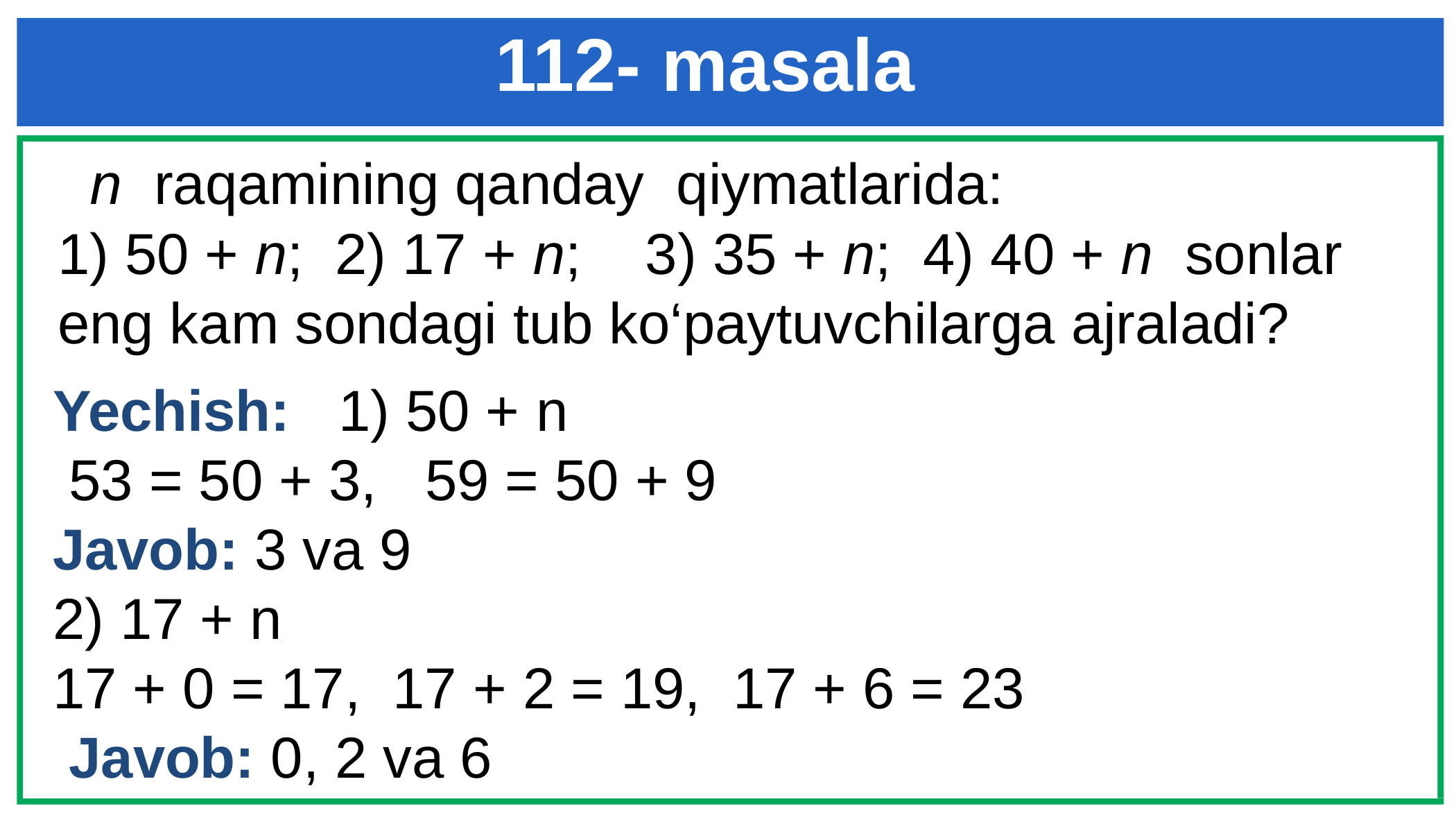

# 112- masala
  n  raqamining qanday  qiymatlarida:
1) 50 + n;  2) 17 + n;    3) 35 + n;  4) 40 + n  sonlar eng kam sondagi tub ko‘paytuvchilarga ajraladi?
Yechish:   1) 50 + n
 53 = 50 + 3,   59 = 50 + 9
Javob: 3 va 9
2) 17 + n
17 + 0 = 17,  17 + 2 = 19,  17 + 6 = 23
 Javob: 0, 2 va 6